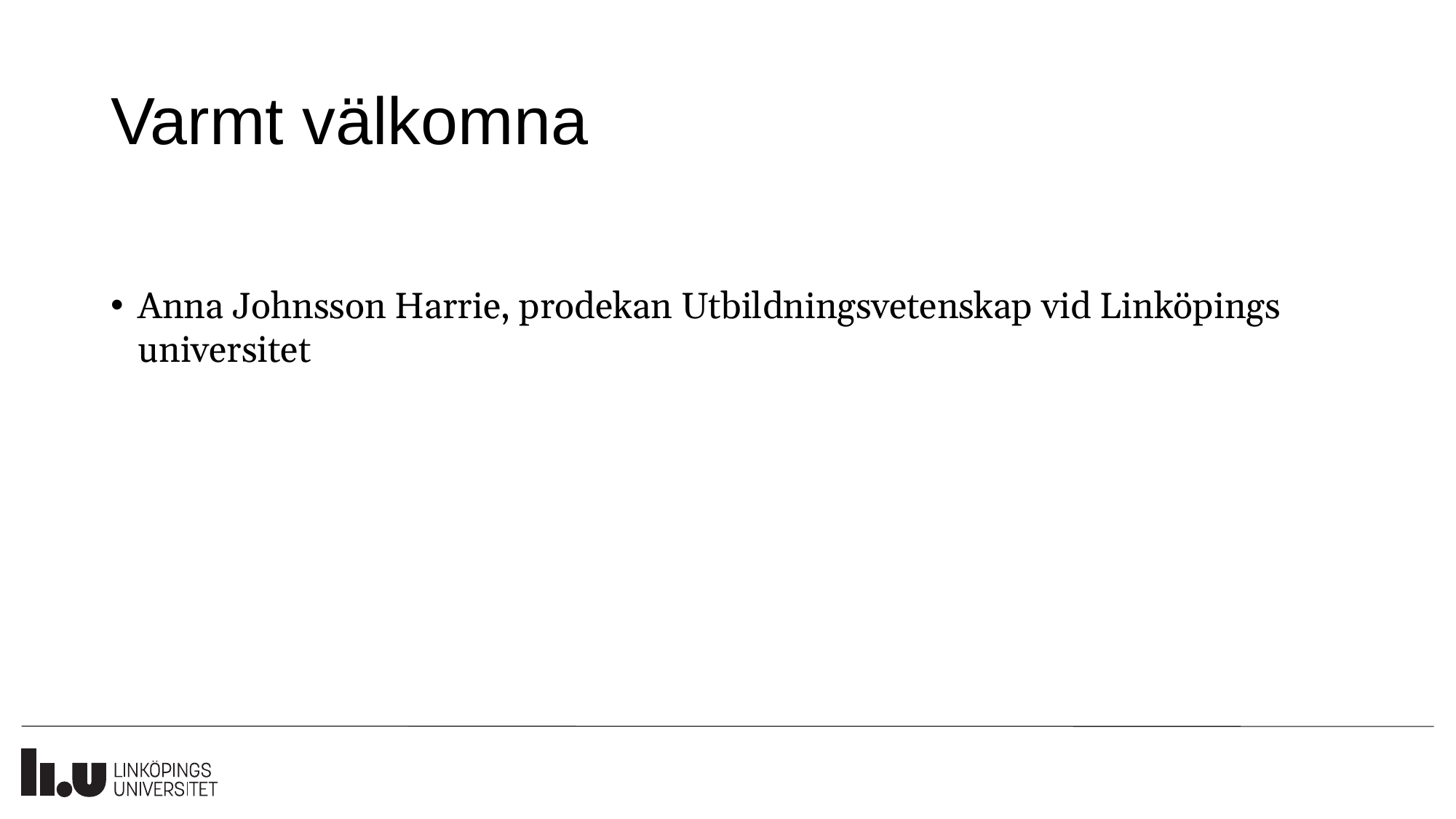

# Varmt välkomna

Anna Johnsson Harrie, prodekan Utbildningsvetenskap vid Linköpings universitet